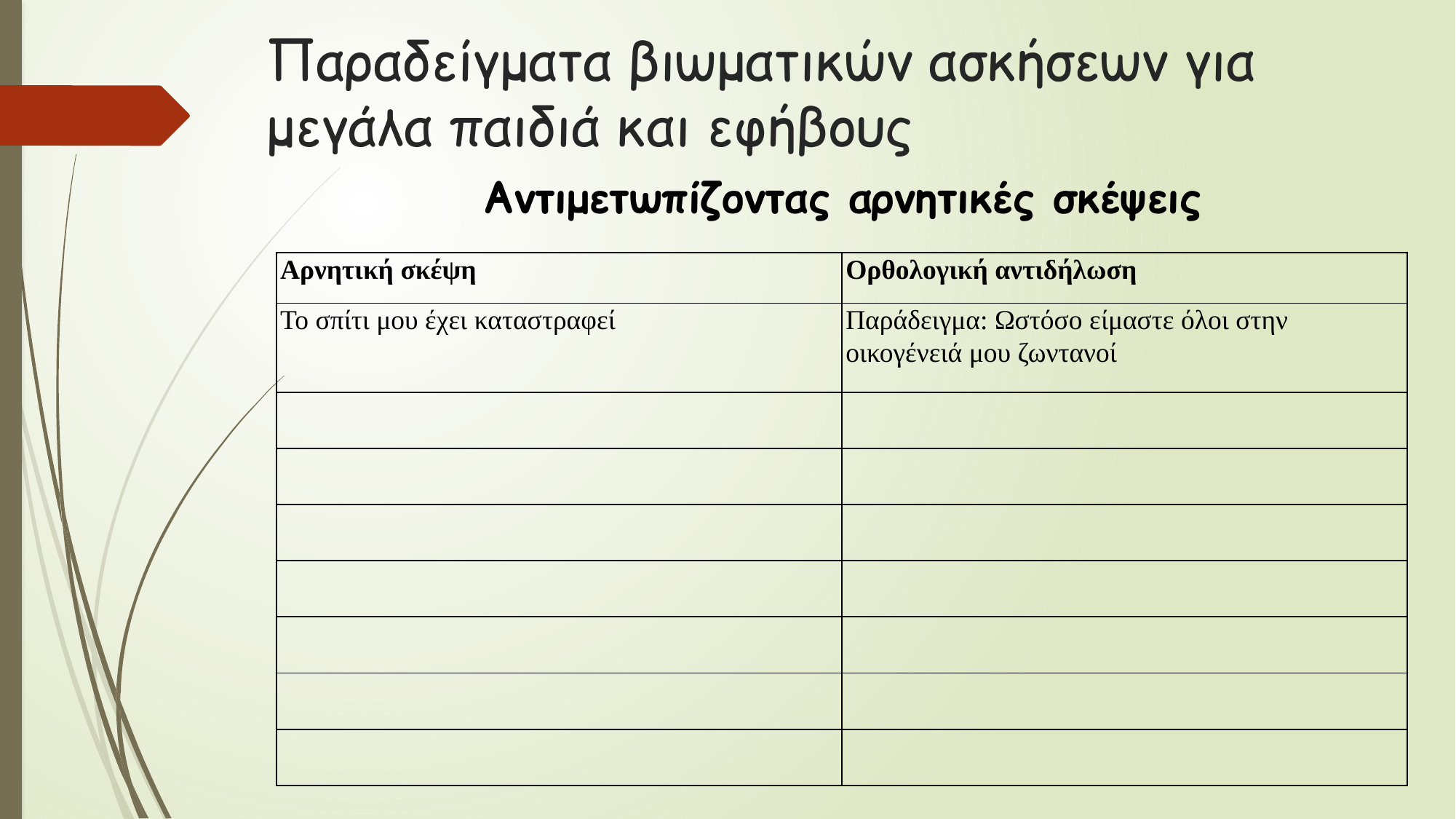

# Παραδείγματα βιωματικών ασκήσεων για μεγάλα παιδιά και εφήβους
Αντιμετωπίζοντας αρνητικές σκέψεις

| Αρνητική σκέψη | Ορθολογική αντιδήλωση |
| --- | --- |
| Το σπίτι μου έχει καταστραφεί | Παράδειγμα: Ωστόσο είμαστε όλοι στην οικογένειά μου ζωντανοί |
|  |  |
|  |  |
|  |  |
|  |  |
|  |  |
|  |  |
|  |  |